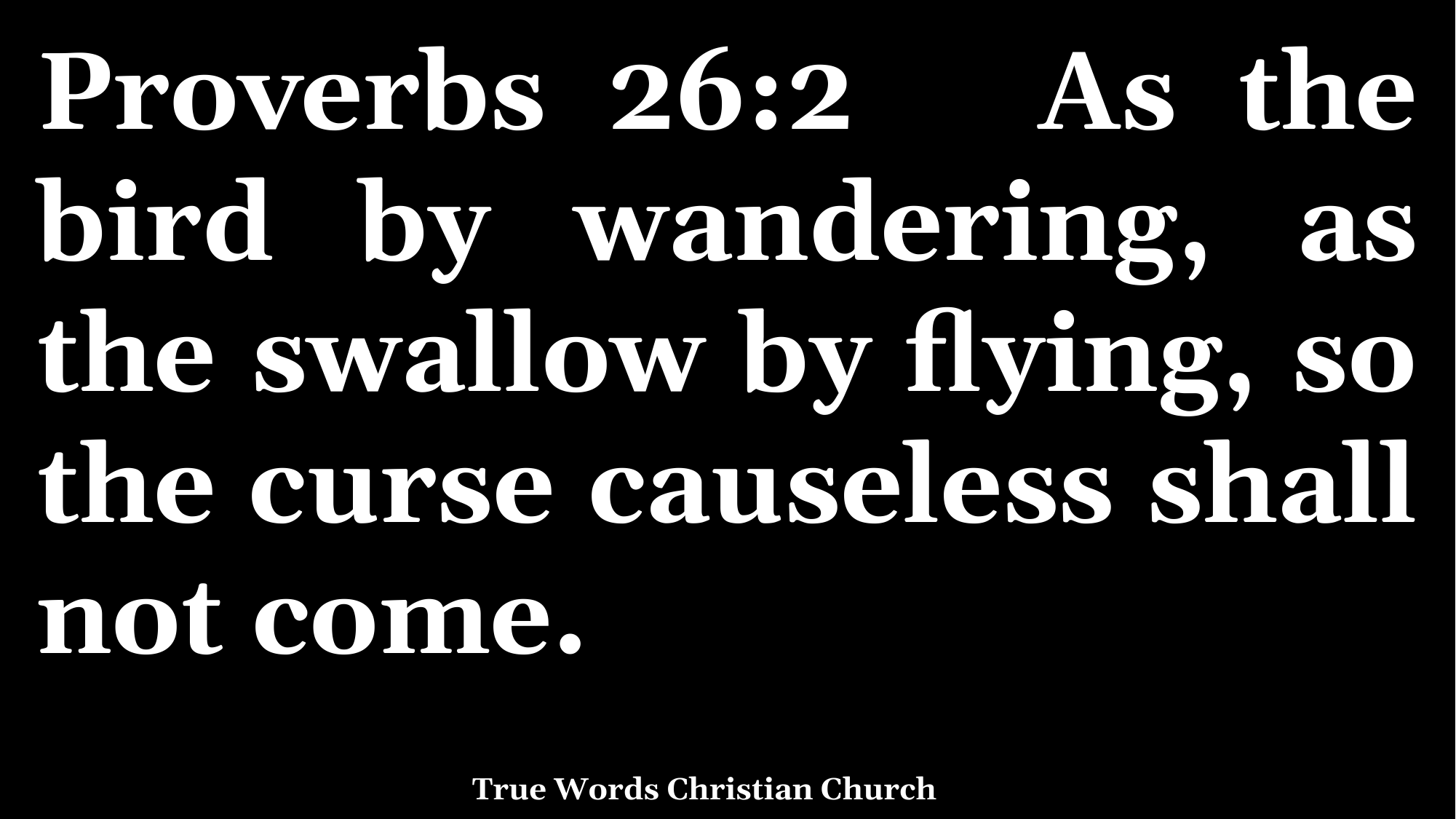

Proverbs 26:2   As the bird by wandering, as the swallow by flying, so the curse causeless shall not come.
True Words Christian Church